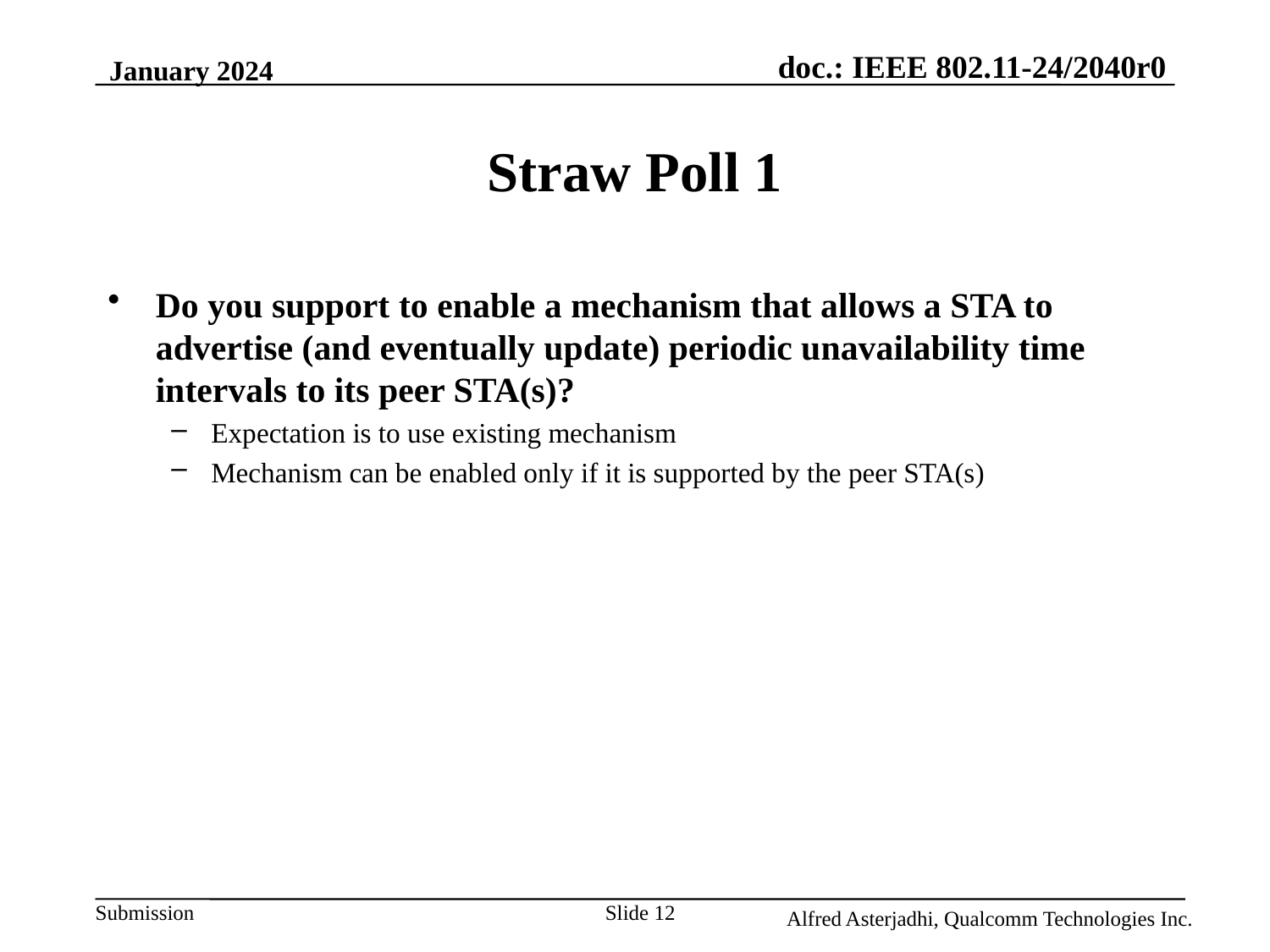

January 2024
# Straw Poll 1
Do you support to enable a mechanism that allows a STA to advertise (and eventually update) periodic unavailability time intervals to its peer STA(s)?
Expectation is to use existing mechanism
Mechanism can be enabled only if it is supported by the peer STA(s)

Slide 12
Alfred Asterjadhi, Qualcomm Technologies Inc.